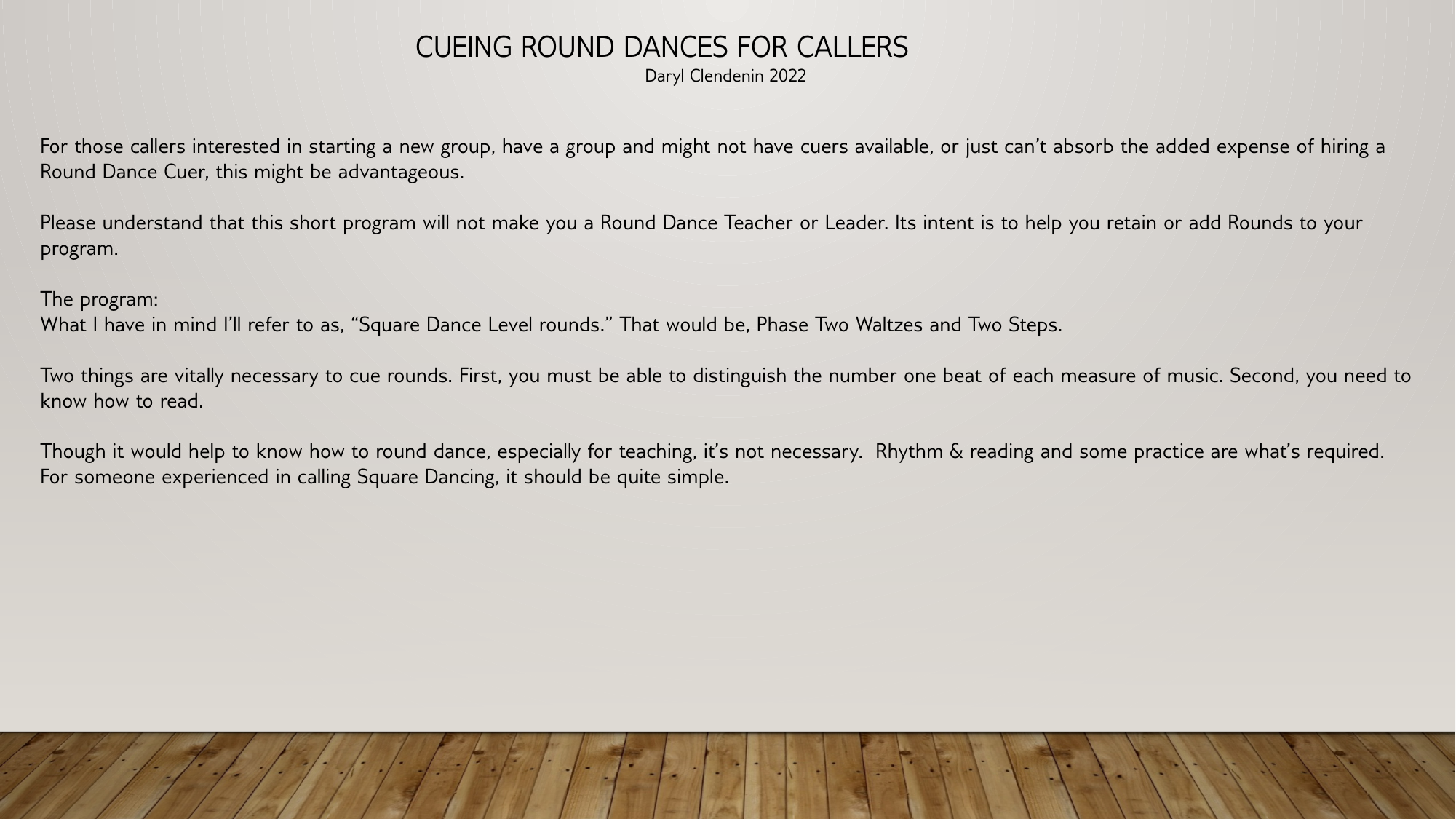

CUEING ROUND DANCES FOR CALLERS
                                          Daryl Clendenin 2022
For those callers interested in starting a new group, have a group and might not have cuers available, or just can’t absorb the added expense of hiring a Round Dance Cuer, this might be advantageous.

Please understand that this short program will not make you a Round Dance Teacher or Leader. Its intent is to help you retain or add Rounds to your program.

The program:
What I have in mind I’ll refer to as, “Square Dance Level rounds.” That would be, Phase Two Waltzes and Two Steps.

Two things are vitally necessary to cue rounds. First, you must be able to distinguish the number one beat of each measure of music. Second, you need to know how to read.

Though it would help to know how to round dance, especially for teaching, it’s not necessary.  Rhythm & reading and some practice are what’s required.
For someone experienced in calling Square Dancing, it should be quite simple.